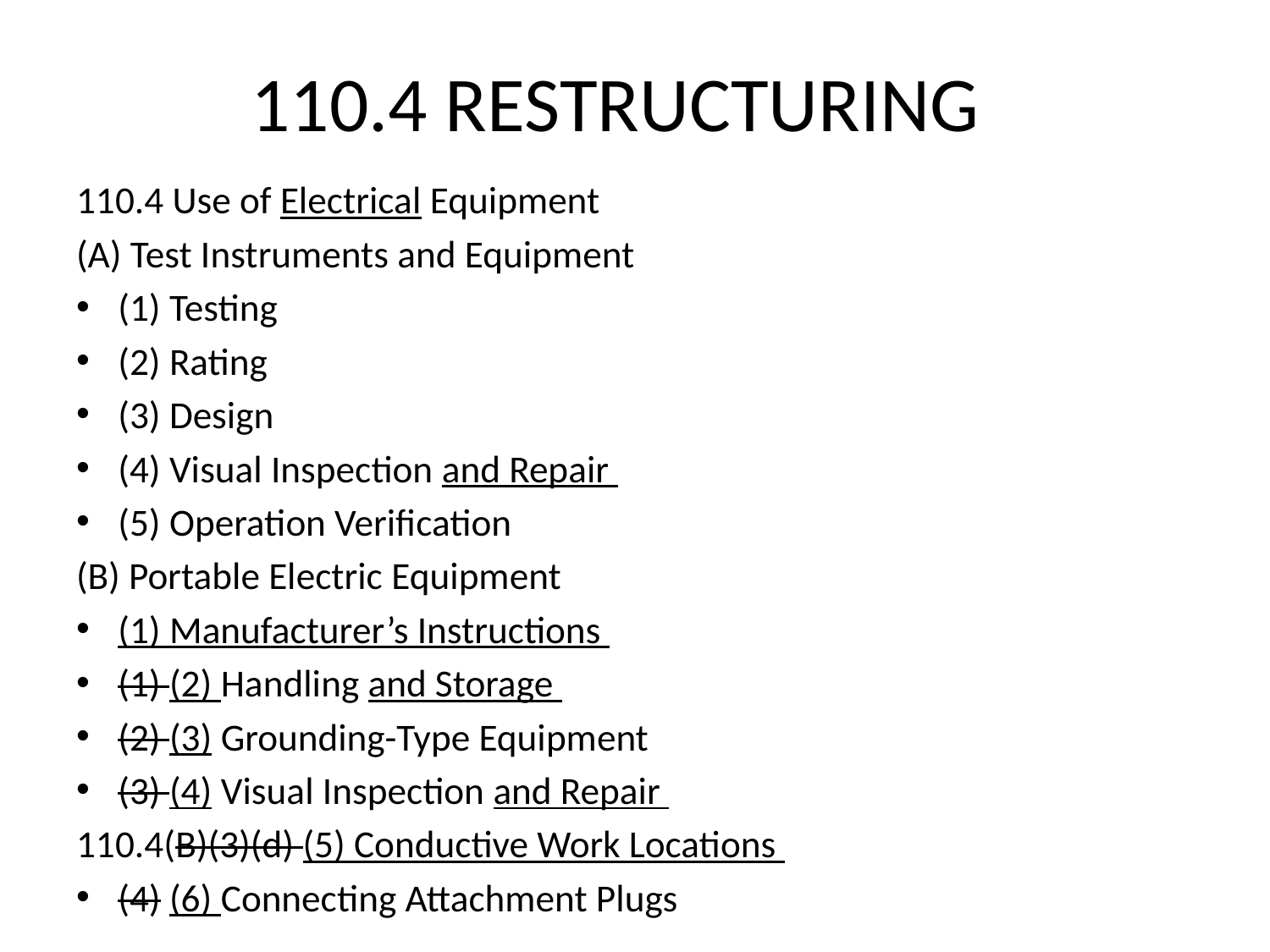

# 110.4 RESTRUCTURING
110.4 Use of Electrical Equipment
(A) Test Instruments and Equipment
(1) Testing
(2) Rating
(3) Design
(4) Visual Inspection and Repair
(5) Operation Verification
(B) Portable Electric Equipment
(1) Manufacturer’s Instructions
(1) (2) Handling and Storage
(2) (3) Grounding-Type Equipment
(3) (4) Visual Inspection and Repair
110.4(B)(3)(d) (5) Conductive Work Locations
(4) (6) Connecting Attachment Plugs